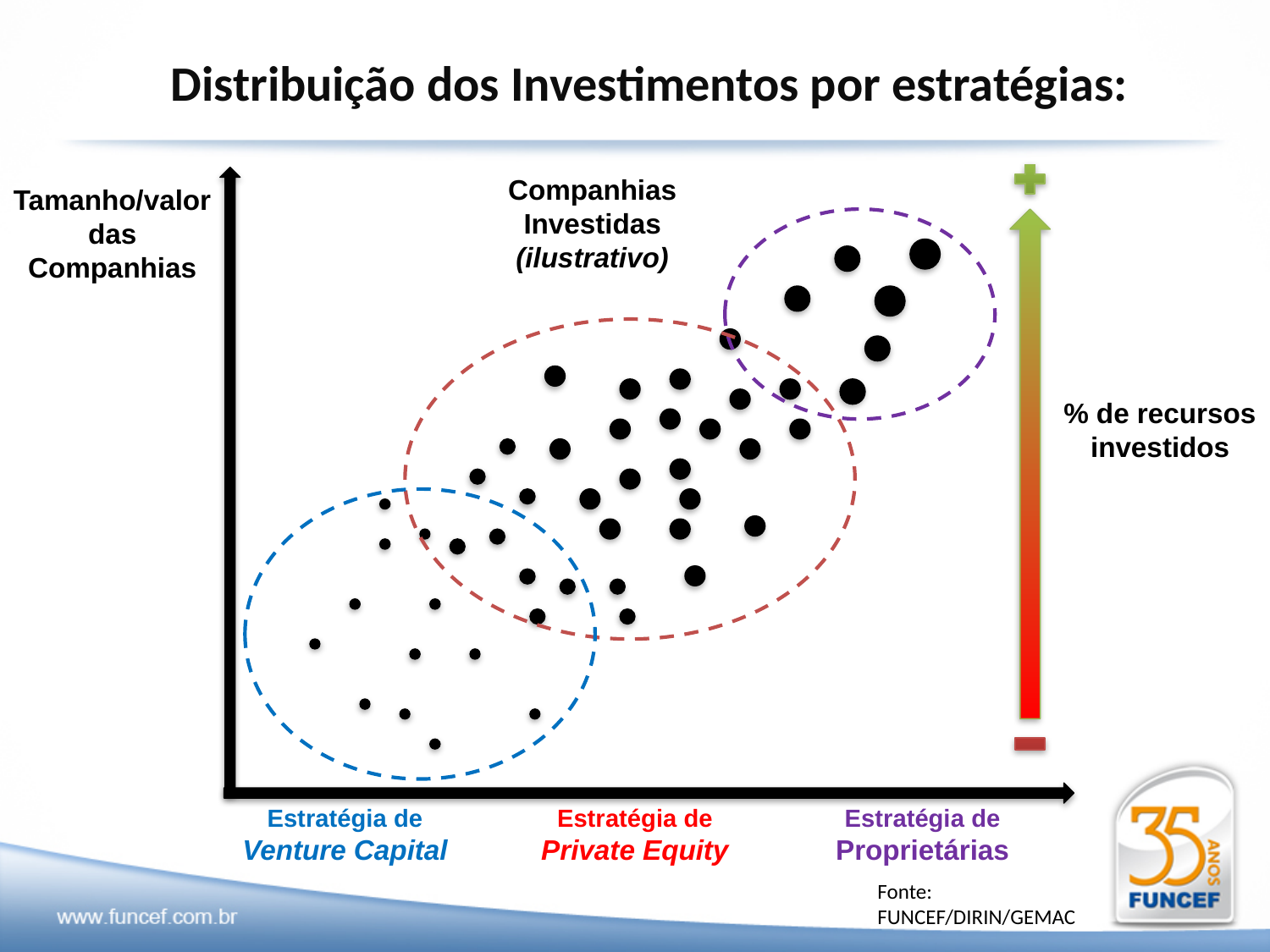

# Distribuição dos Investimentos por estratégias:

Companhias Investidas
(ilustrativo)

Tamanho/valor das Companhias

% de recursos investidos

Estratégia de Venture Capital
Estratégia de Private Equity
Estratégia de Proprietárias
Fonte: FUNCEF/DIRIN/GEMAC